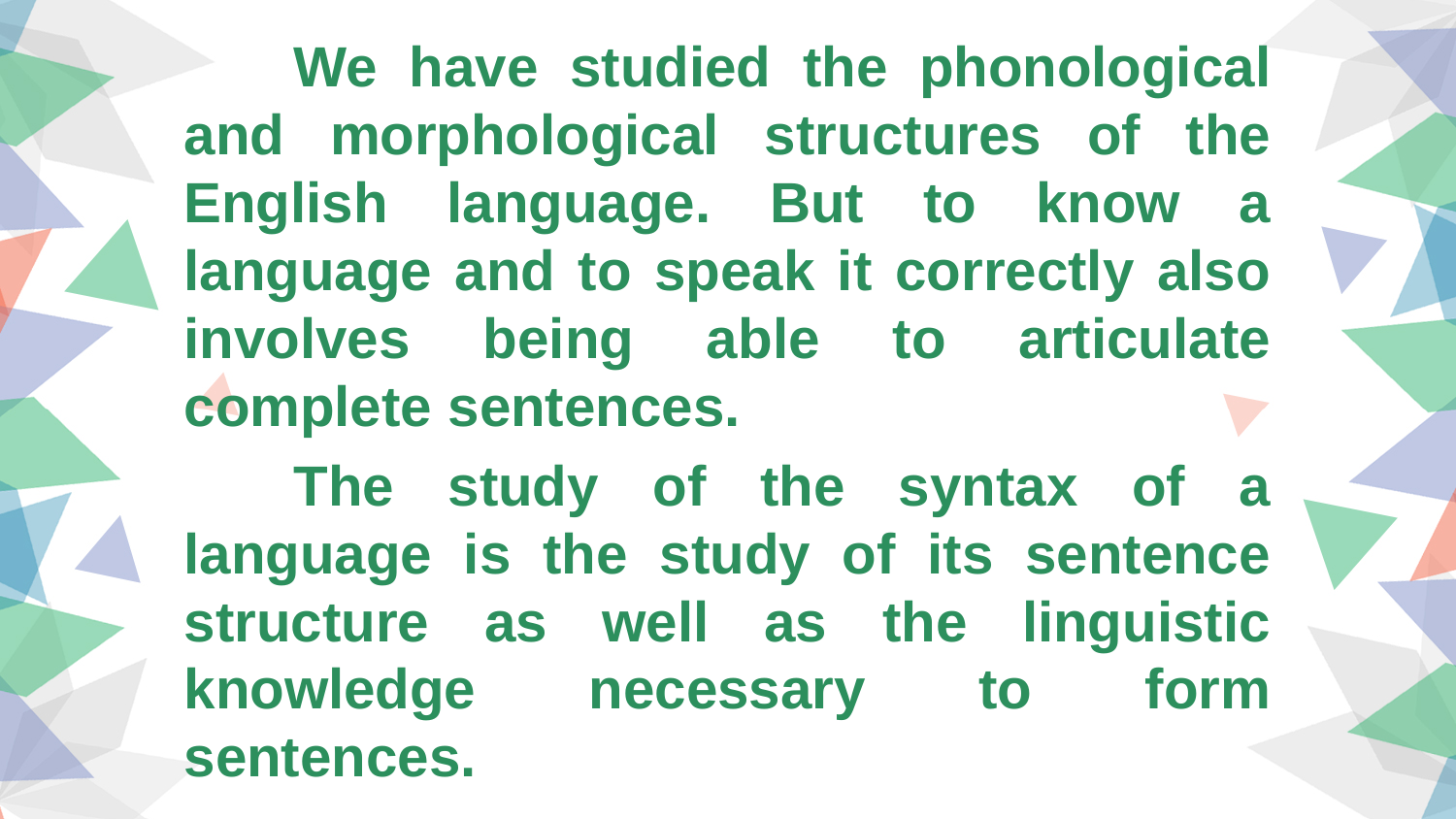

We have studied the phonological and morphological structures of the English language. But to know a language and to speak it correctly also involves being able to articulate complete sentences.
The study of the syntax of a language is the study of its sentence structure as well as the linguistic knowledge necessary to form sentences.